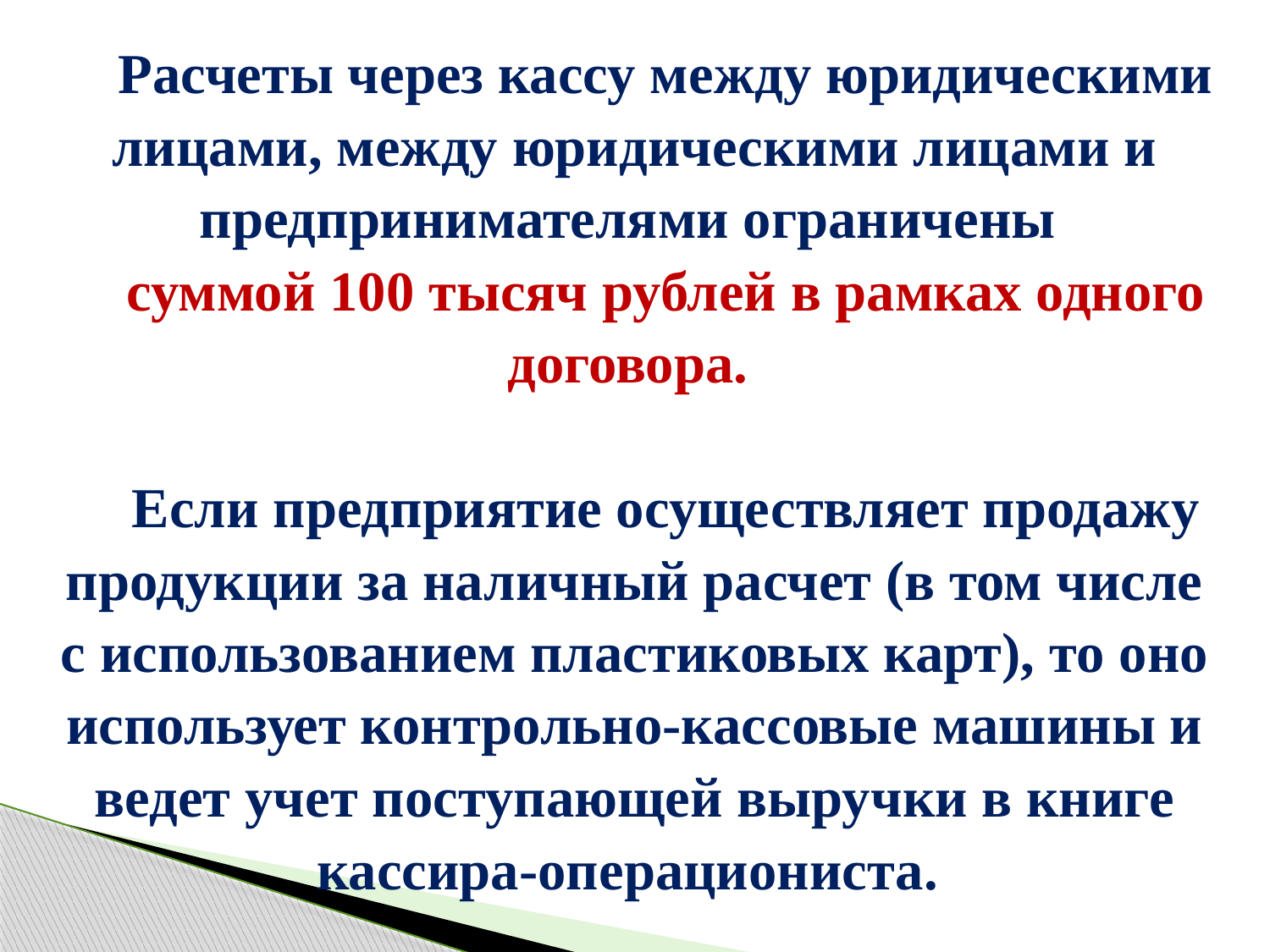

Расчеты через кассу между юридическими лицами, между юридическими лицами и предпринимателями ограничены
суммой 100 тысяч рублей в рамках одного договора.

Если предприятие осуществляет продажу продукции за наличный расчет (в том числе с использованием пластиковых карт), то оно использует контрольно-кассовые машины и ведет учет поступающей выручки в книге кассира-операциониста.